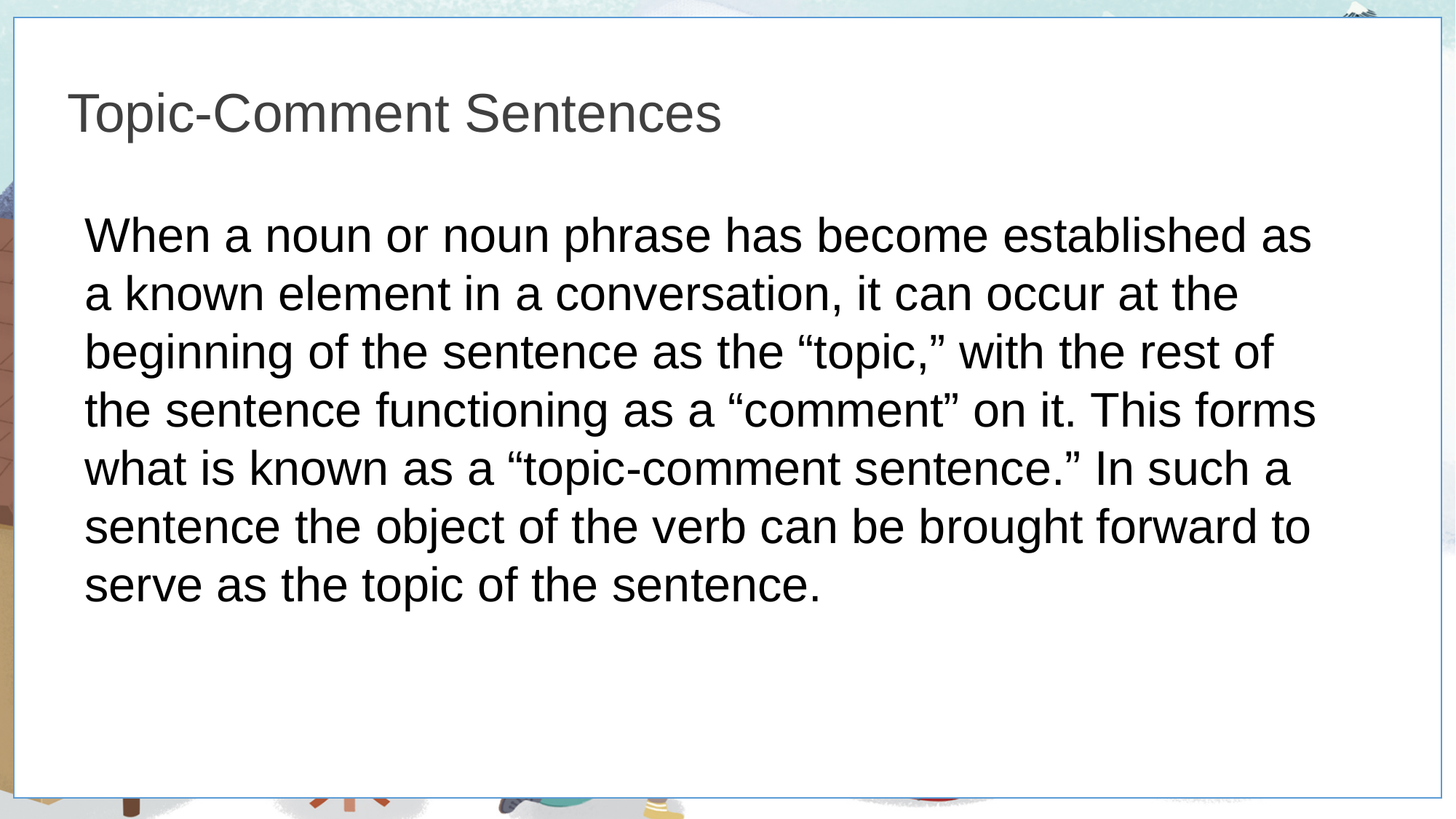

Topic-Comment Sentences
When a noun or noun phrase has become established as a known element in a conversation, it can occur at the beginning of the sentence as the “topic,” with the rest of the sentence functioning as a “comment” on it. This forms what is known as a “topic-comment sentence.” In such a sentence the object of the verb can be brought forward to serve as the topic of the sentence.